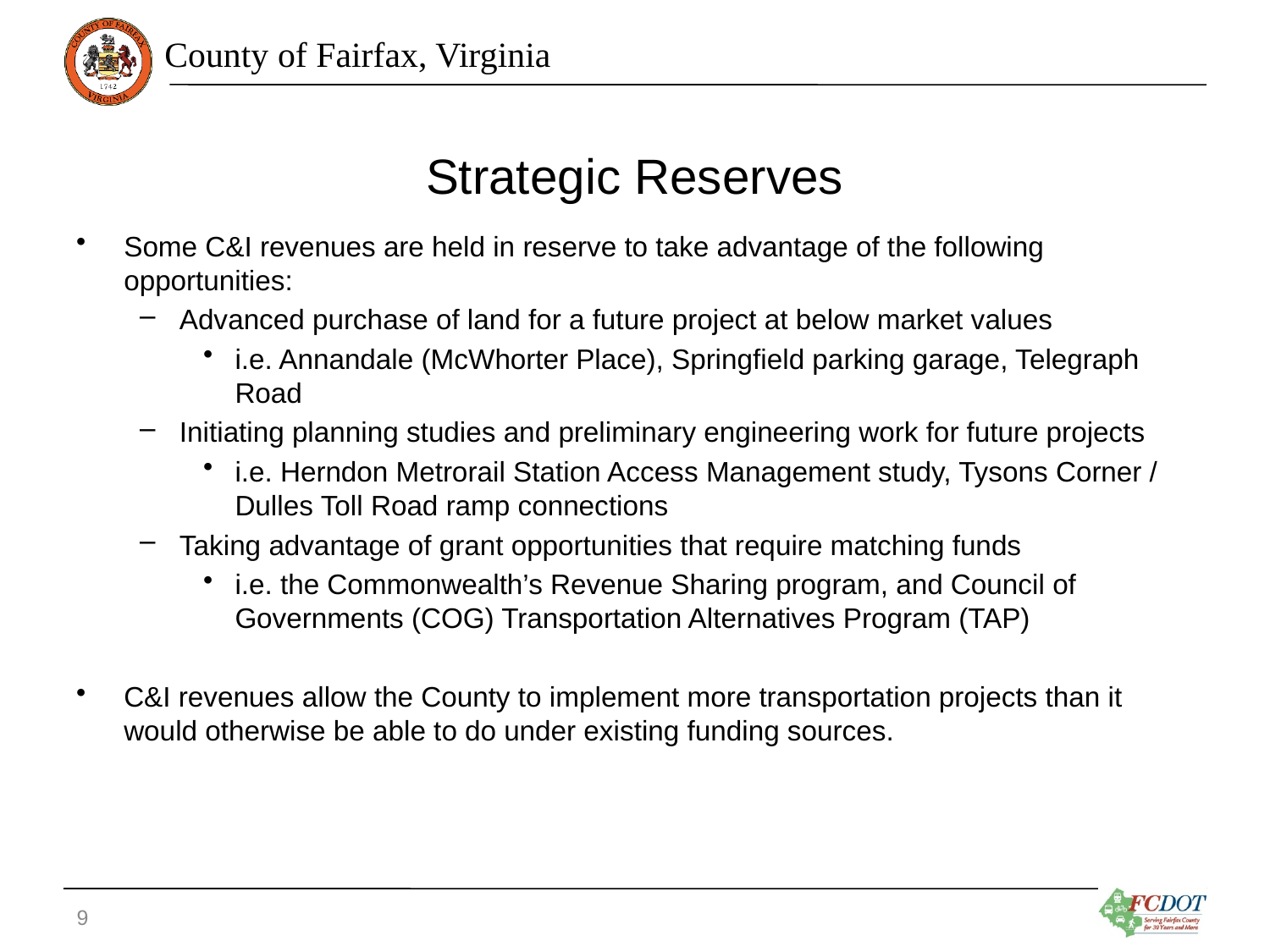

# Strategic Reserves
Some C&I revenues are held in reserve to take advantage of the following opportunities:
Advanced purchase of land for a future project at below market values
i.e. Annandale (McWhorter Place), Springfield parking garage, Telegraph Road
Initiating planning studies and preliminary engineering work for future projects
i.e. Herndon Metrorail Station Access Management study, Tysons Corner / Dulles Toll Road ramp connections
Taking advantage of grant opportunities that require matching funds
i.e. the Commonwealth’s Revenue Sharing program, and Council of Governments (COG) Transportation Alternatives Program (TAP)

C&I revenues allow the County to implement more transportation projects than it would otherwise be able to do under existing funding sources.

9